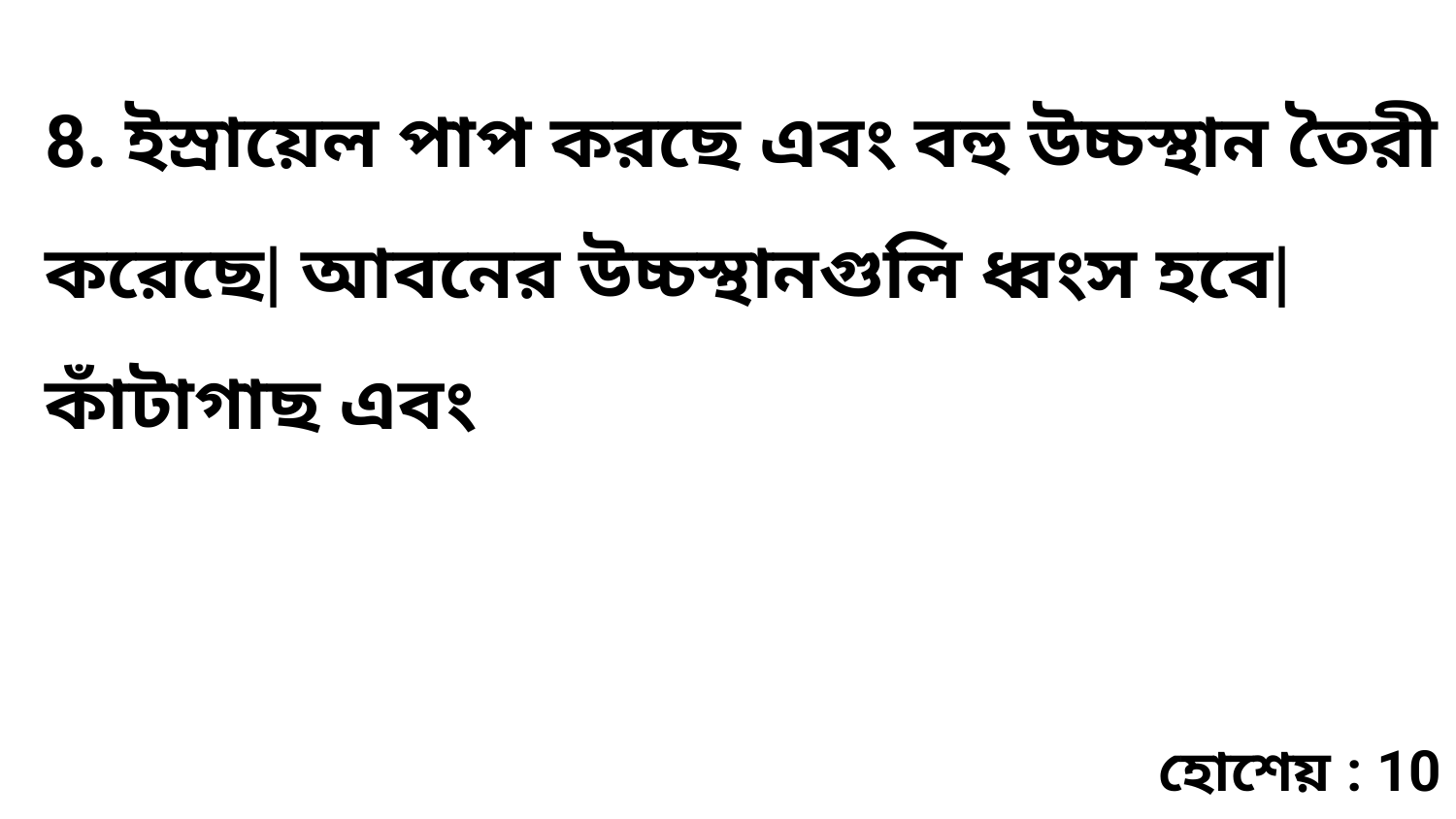

8. ইস্রায়েল পাপ করছে এবং বহু উচ্চস্থান তৈরী করেছে| আবনের উচ্চস্থানগুলি ধ্বংস হবে| কাঁটাগাছ এবং
হোশেয় : 10